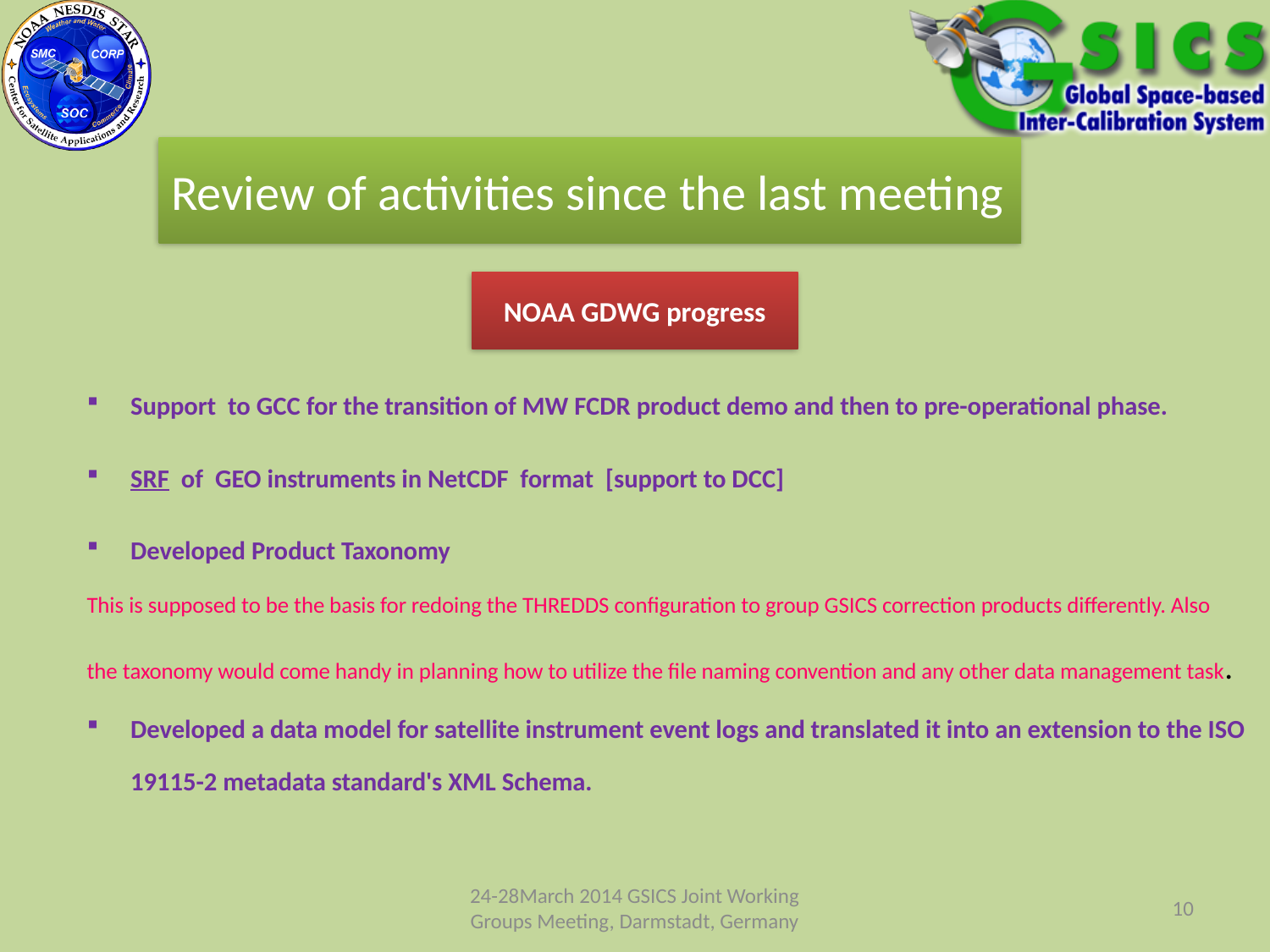

Review of activities since the last meeting
# NOAA GDWG progress
Support  to GCC for the transition of MW FCDR product demo and then to pre-operational phase.

SRF  of  GEO instruments in NetCDF  format  [support to DCC]

Developed Product Taxonomy
This is supposed to be the basis for redoing the THREDDS configuration to group GSICS correction products differently. Also the taxonomy would come handy in planning how to utilize the file naming convention and any other data management task.
Developed a data model for satellite instrument event logs and translated it into an extension to the ISO 19115-2 metadata standard's XML Schema.

24-28March 2014 GSICS Joint Working Groups Meeting, Darmstadt, Germany
10